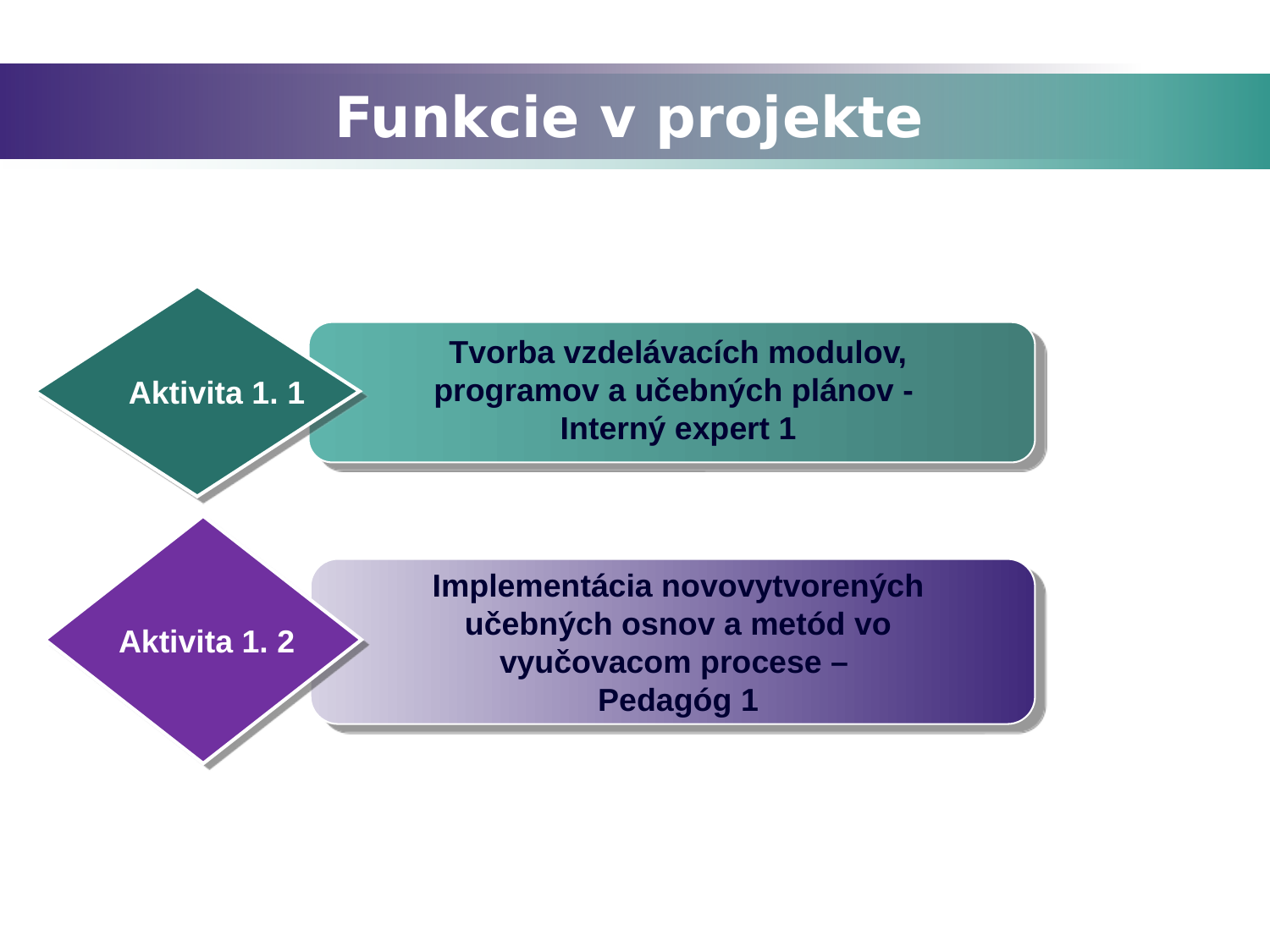

# Funkcie v projekte
Aktivita 1. 1

Tvorba vzdelávacích modulov, programov a učebných plánov -
Interný expert 1

Implementácia novovytvorených
učebných osnov a metód vo vyučovacom procese –
Pedagóg 1

Aktivita 1. 2